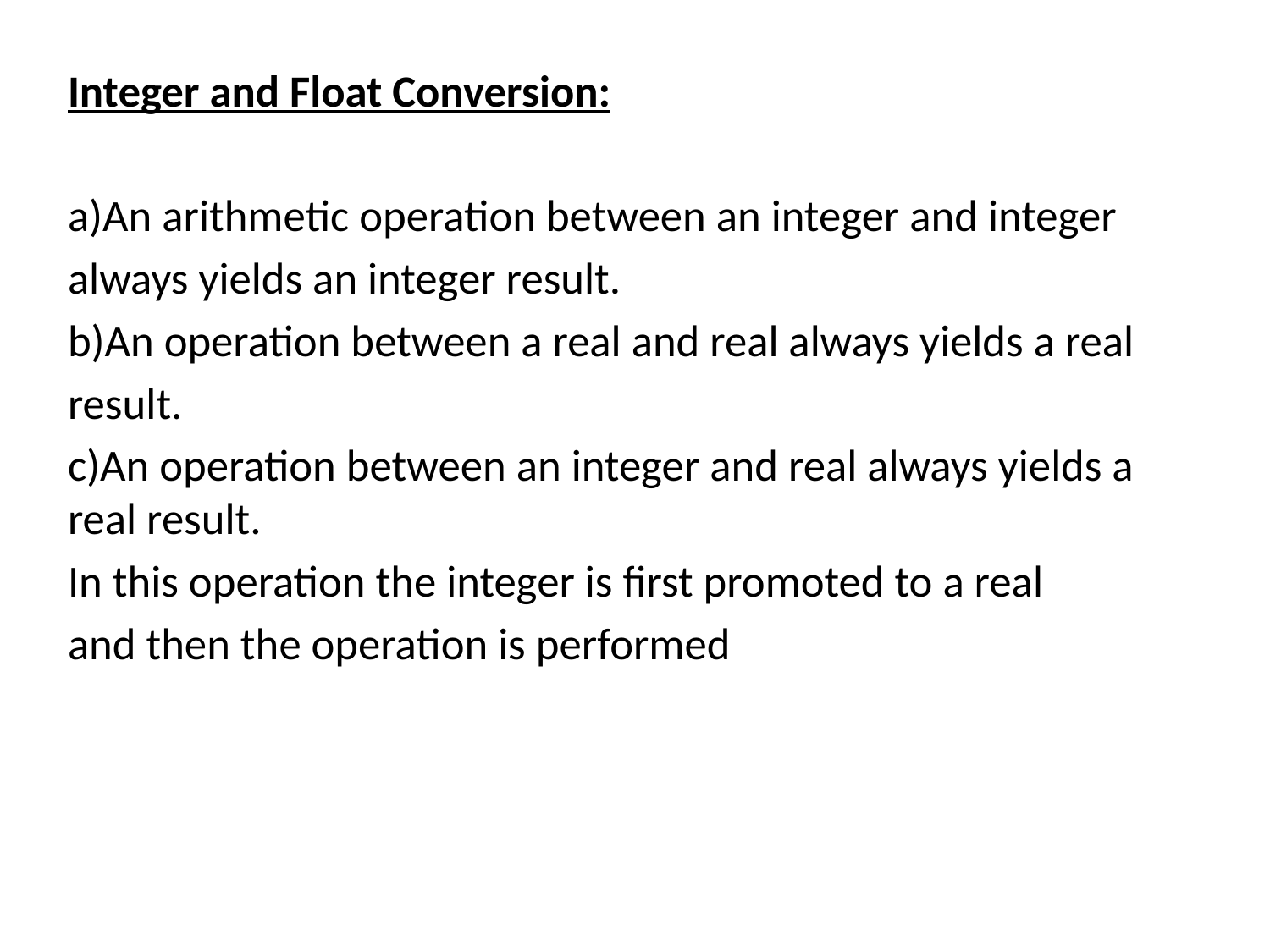

Integer and Float Conversion:

a)An arithmetic operation between an integer and integer
always yields an integer result.
b)An operation between a real and real always yields a real
result.
c)An operation between an integer and real always yields a real result.
In this operation the integer is first promoted to a real
and then the operation is performed